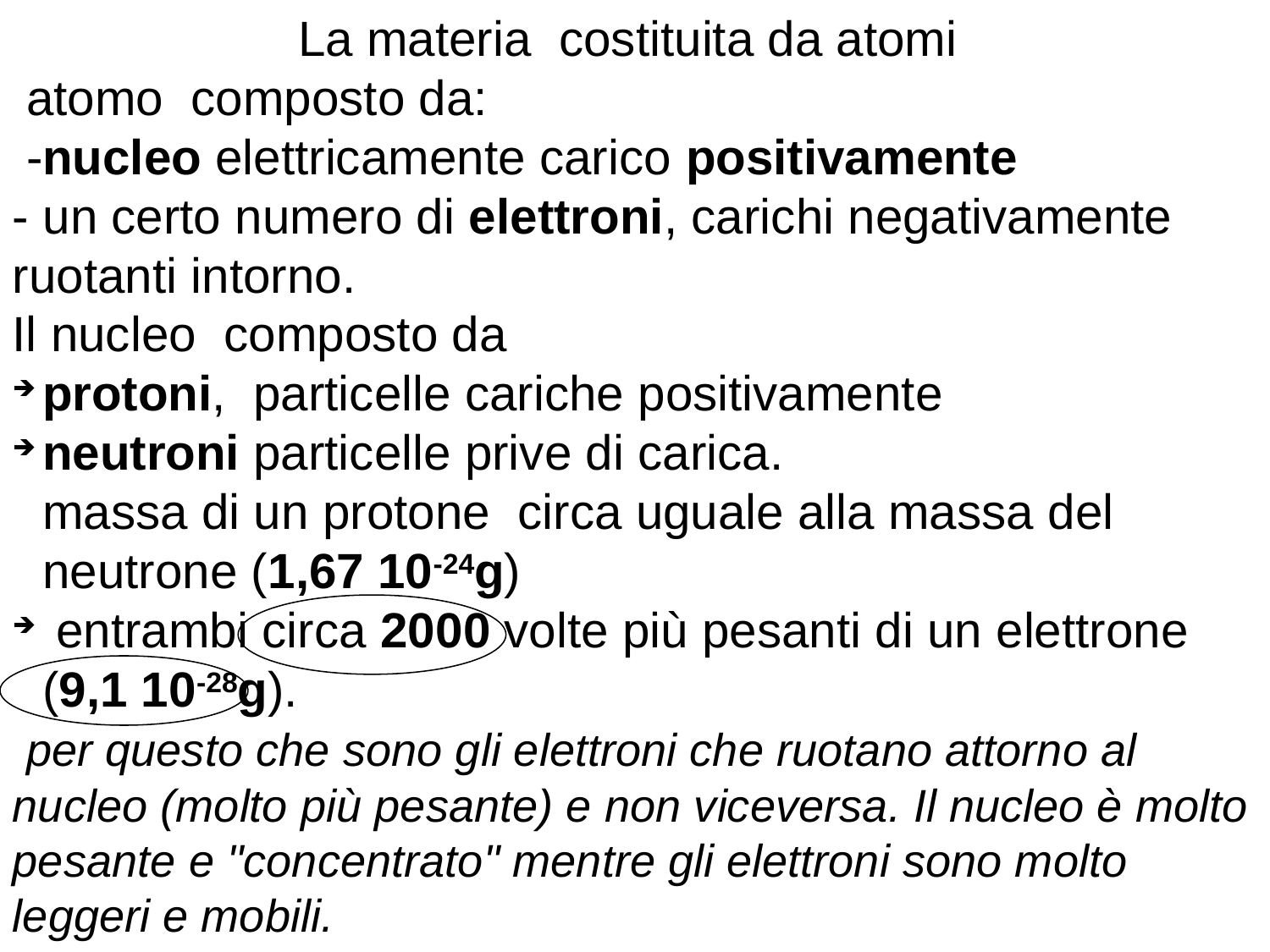

La materia  costituita da atomi
 atomo  composto da:
 -nucleo elettricamente carico positivamente
- un certo numero di elettroni, carichi negativamente ruotanti intorno. 
Il nucleo  composto da
protoni,  particelle cariche positivamente
neutroni particelle prive di carica. 
massa di un protone  circa uguale alla massa del neutrone (1,67 10-24g)
 entrambi circa 2000 volte più pesanti di un elettrone (9,1 10-28g).
 per questo che sono gli elettroni che ruotano attorno al nucleo (molto più pesante) e non viceversa. Il nucleo è molto pesante e "concentrato" mentre gli elettroni sono molto leggeri e mobili.